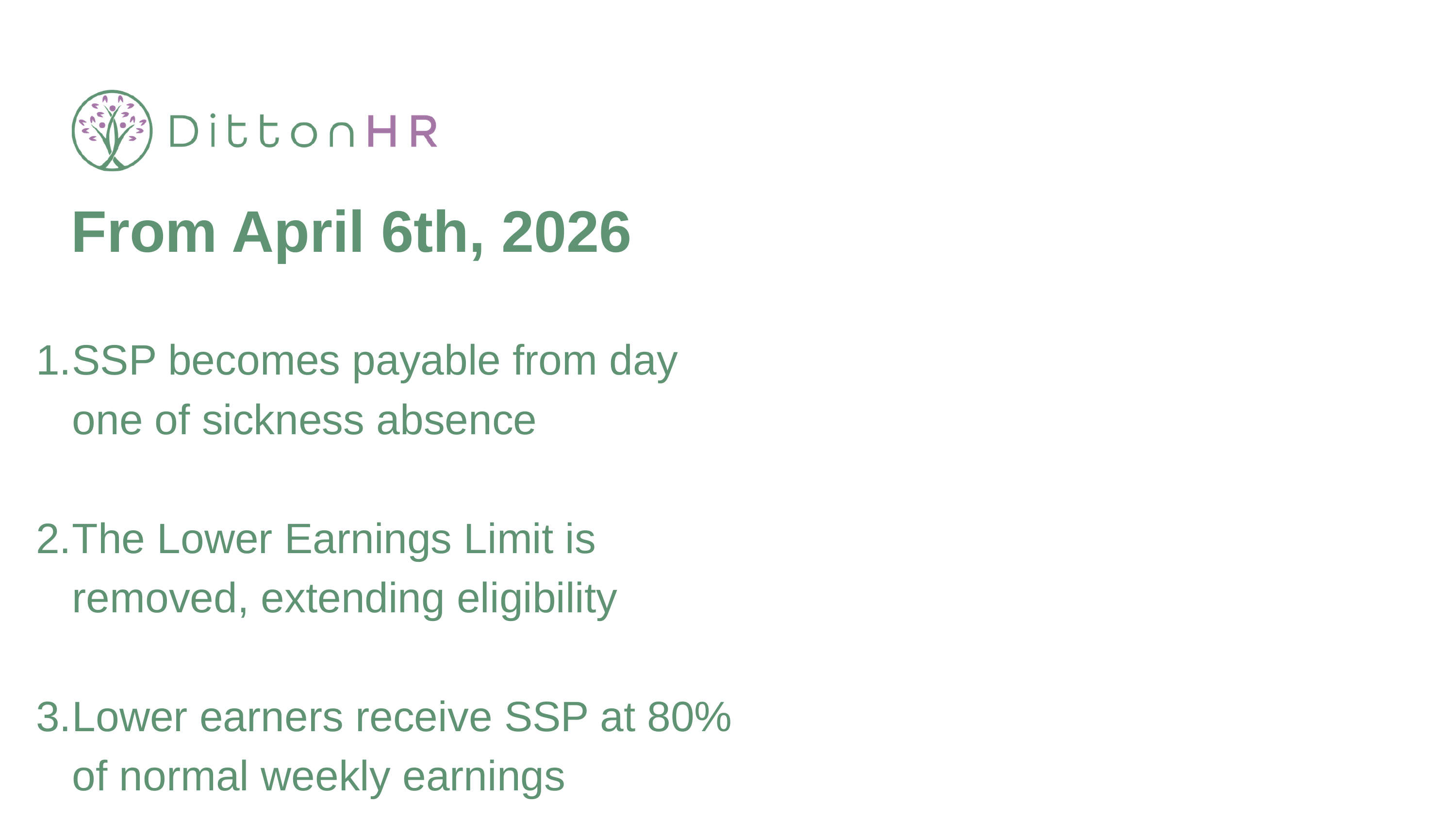

From April 6th, 2026
SSP becomes payable from day one of sickness absence

The Lower Earnings Limit is removed, extending eligibility

Lower earners receive SSP at 80% of normal weekly earnings